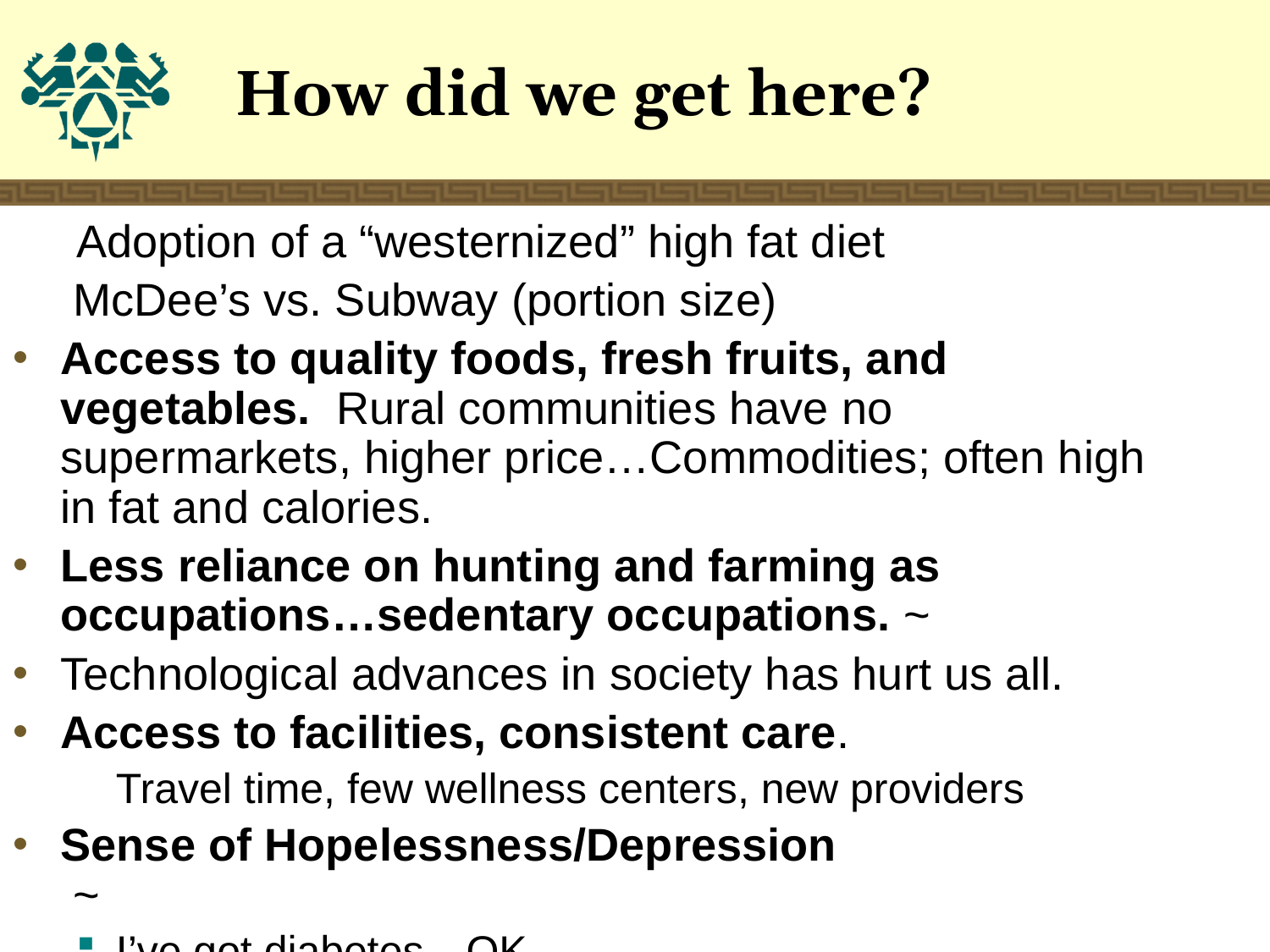

# How did we get here?
Adoption of a “westernized” high fat diet
	 McDee’s vs. Subway (portion size)
Access to quality foods, fresh fruits, and vegetables.  Rural communities have no supermarkets, higher price…Commodities; often high in fat and calories.
Less reliance on hunting and farming as occupations…sedentary occupations. ~
Technological advances in society has hurt us all.
Access to facilities, consistent care.
	Travel time, few wellness centers, new providers
Sense of Hopelessness/Depression                           ~
I’ve got diabetes…OK